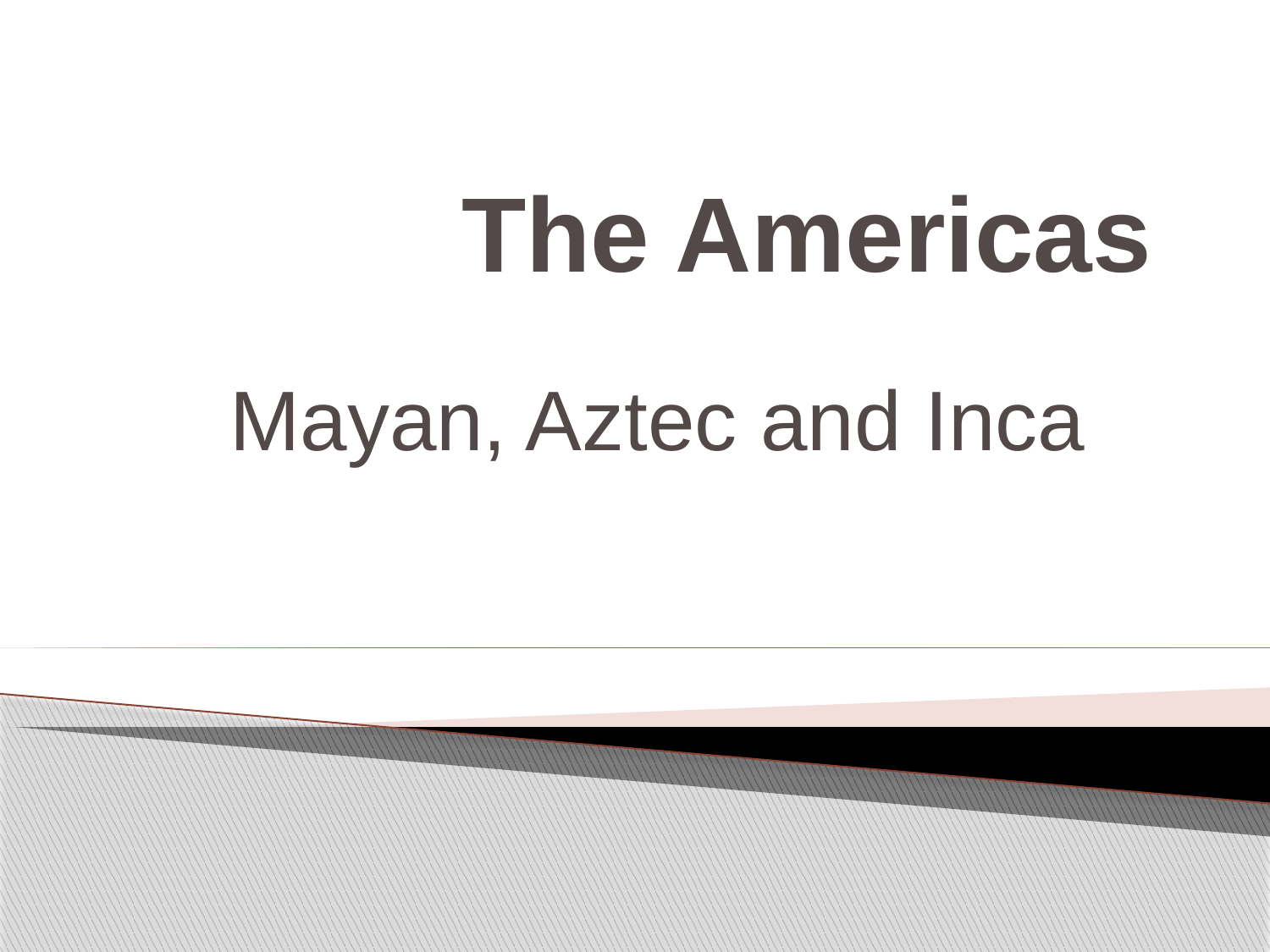

# The Americas
Mayan, Aztec and Inca